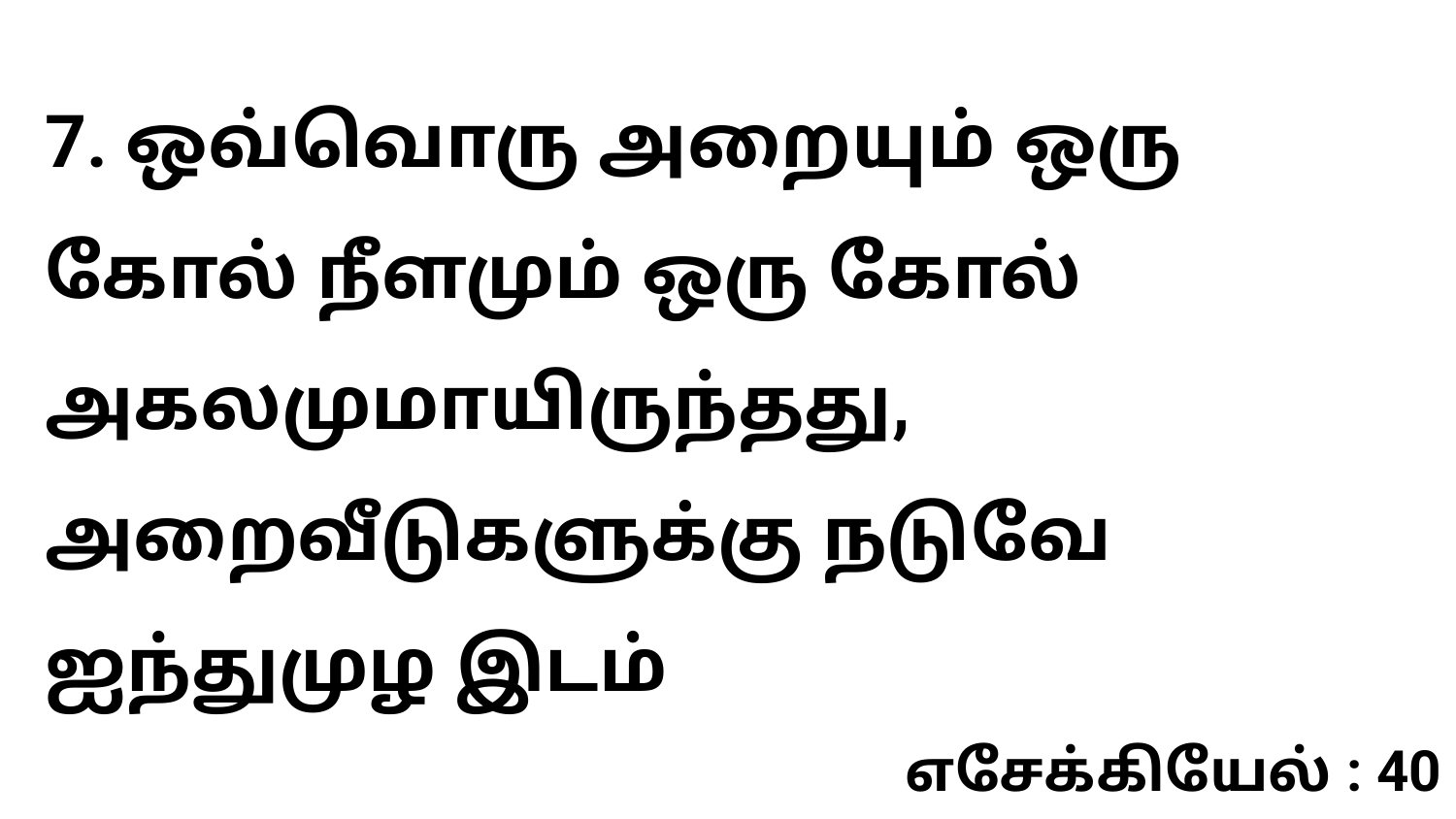

7. ஒவ்வொரு அறையும் ஒரு கோல் நீளமும் ஒரு கோல் அகலமுமாயிருந்தது, அறைவீடுகளுக்கு நடுவே ஐந்துமுழ இடம்
எசேக்கியேல் : 40